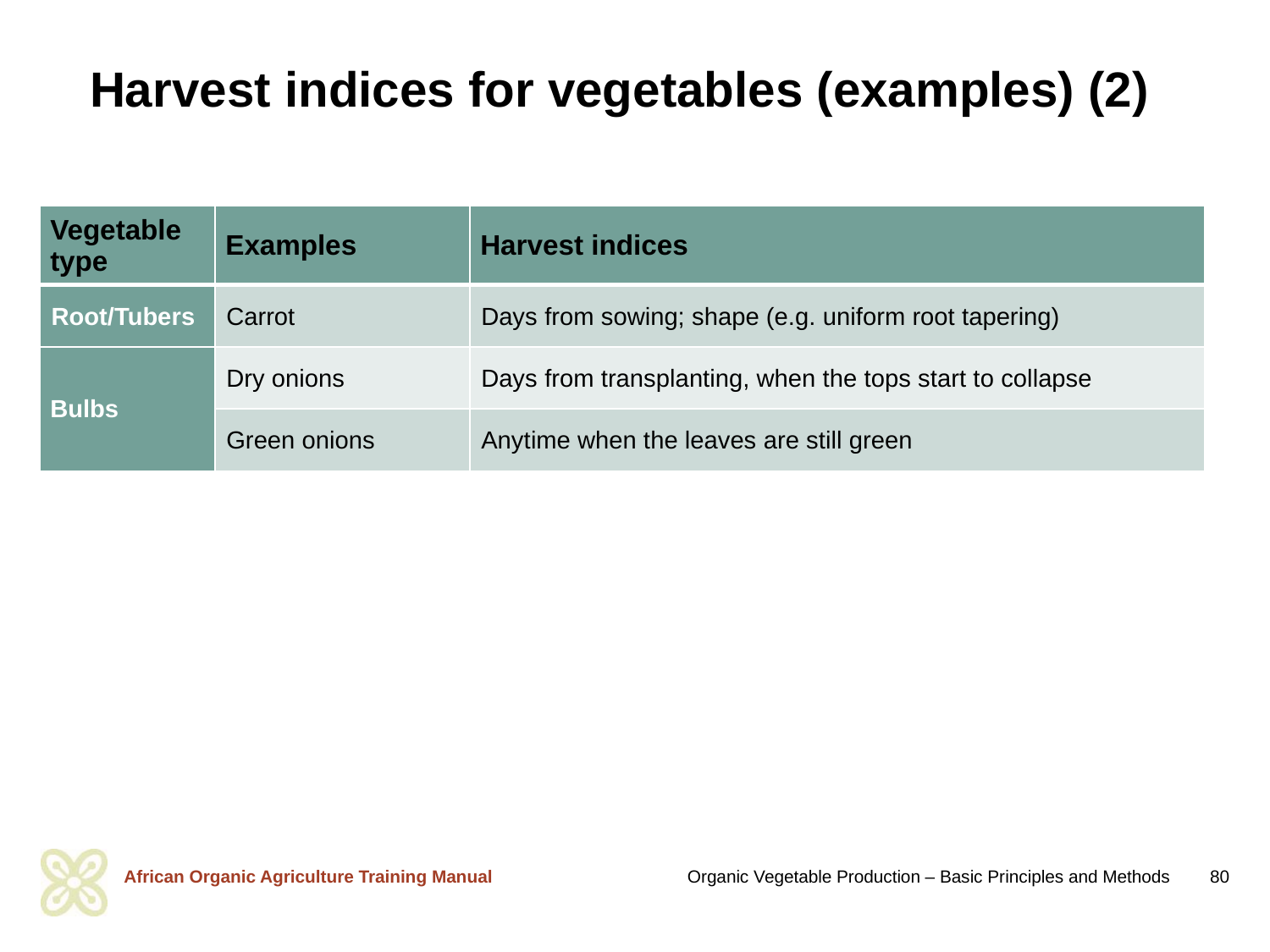

Harvest indices for vegetables (examples) (2)
| Vegetable type | Examples | Harvest indices |
| --- | --- | --- |
| Root/Tubers | Carrot | Days from sowing; shape (e.g. uniform root tapering) |
| Bulbs | Dry onions | Days from transplanting, when the tops start to collapse |
|  | Green onions | Anytime when the leaves are still green |